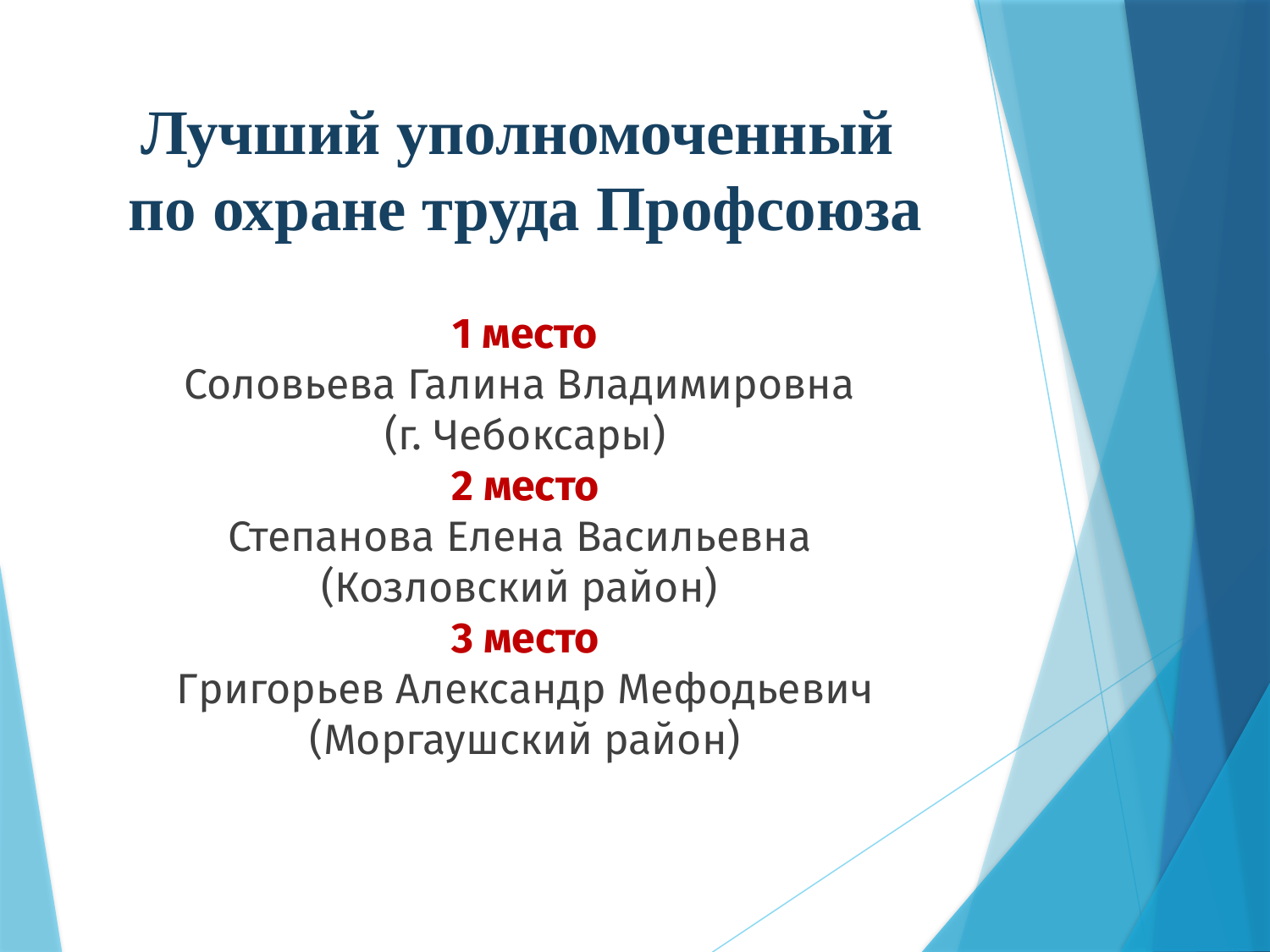

# Лучший уполномоченный по охране труда Профсоюза
1 место
Соловьева Галина Владимировна
(г. Чебоксары)
2 место
Степанова Елена Васильевна
(Козловский район)
3 место
Григорьев Александр Мефодьевич (Моргаушский район)